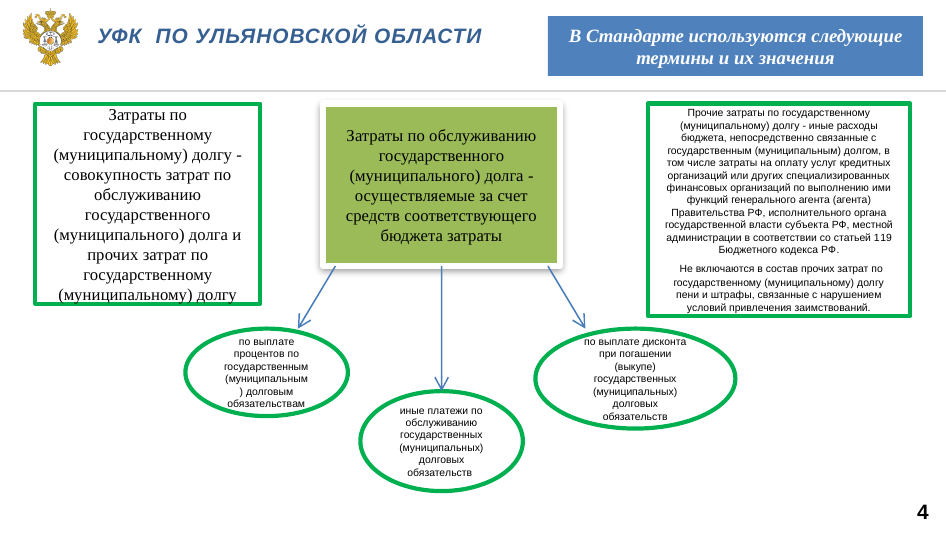

Уфк  по ульяновской области
В Стандарте используются следующие термины и их значения

Затраты по государственному (муниципальному) долгу - совокупность затрат по обслуживанию государственного (муниципального) долга и прочих затрат по государственному (муниципальному) долгу
Затраты по обслуживанию государственного (муниципального) долга - осуществляемые за счет средств соответствующего бюджета затраты

Прочие затраты по государственному (муниципальному) долгу - иные расходы бюджета, непосредственно связанные с государственным (муниципальным) долгом, в том числе затраты на оплату услуг кредитных организаций или других специализированных финансовых организаций по выполнению ими функций генерального агента (агента) Правительства РФ, исполнительного органа государственной власти субъекта РФ, местной администрации в соответствии со статьей 119 Бюджетного кодекса РФ.
 Не включаются в состав прочих затрат по государственному (муниципальному) долгу пени и штрафы, связанные с нарушением условий привлечения заимствований.

по выплате процентов по государственным (муниципальным) долговым обязательствам
по выплате дисконта при погашении (выкупе) государственных (муниципальных) долговых обязательств
иные платежи по обслуживанию государственных (муниципальных) долговых обязательств
4